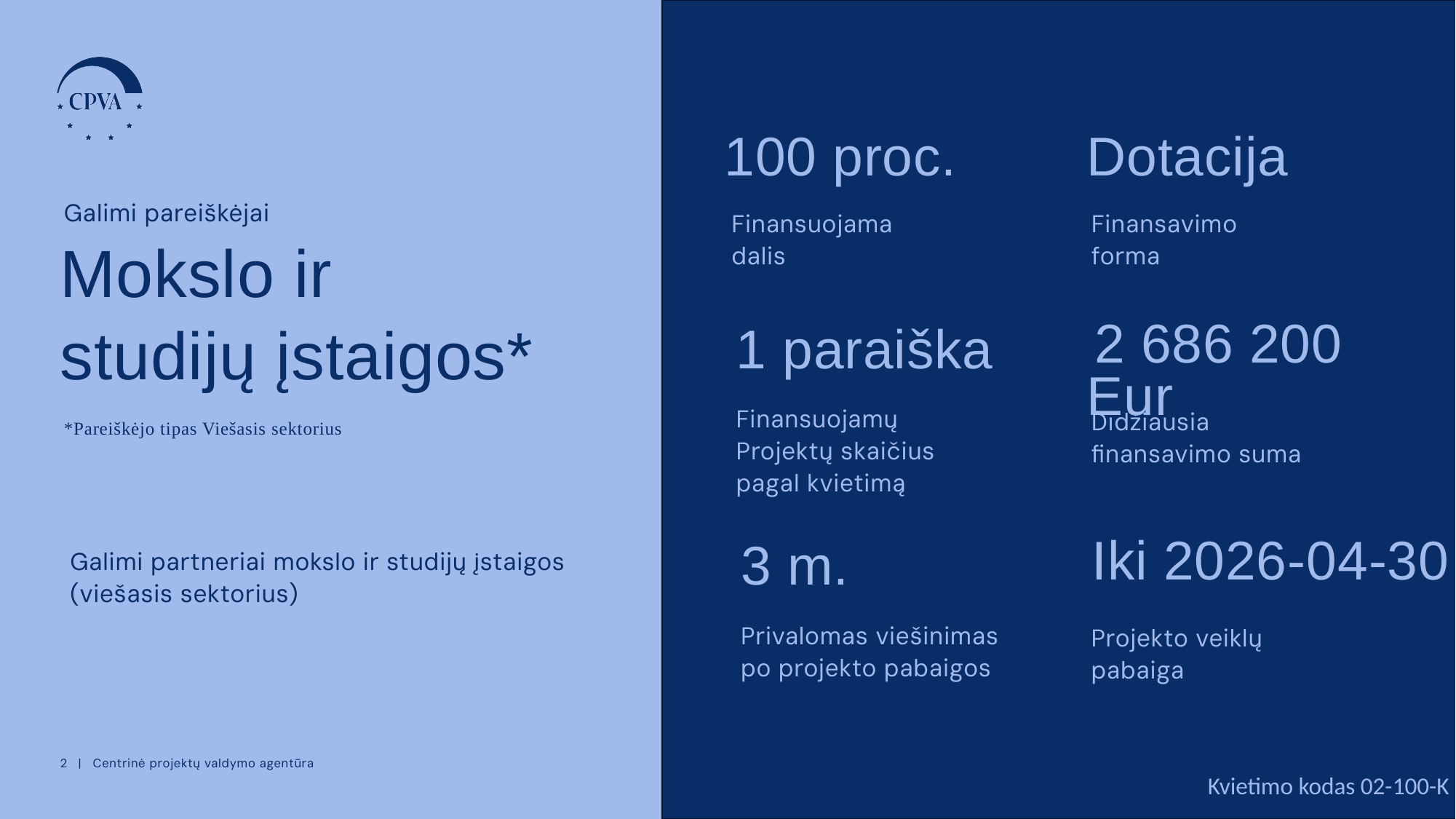

Dotacija
100 proc.
Galimi pareiškėjai
Finansuojama dalis
Finansavimo
forma
Mokslo ir
studijų įstaigos*
 2 686 200 Eur
1 paraiška
Finansuojamų Projektų skaičius pagal kvietimą
Didžiausia finansavimo suma
*Pareiškėjo tipas Viešasis sektorius
Iki 2026-04-30
Galimi partneriai mokslo ir studijų įstaigos (viešasis sektorius)
3 m.
Privalomas viešinimas po projekto pabaigos
Projekto veiklų pabaiga
2   |   Centrinė projektų valdymo agentūra
Kvietimo kodas 02-100-K